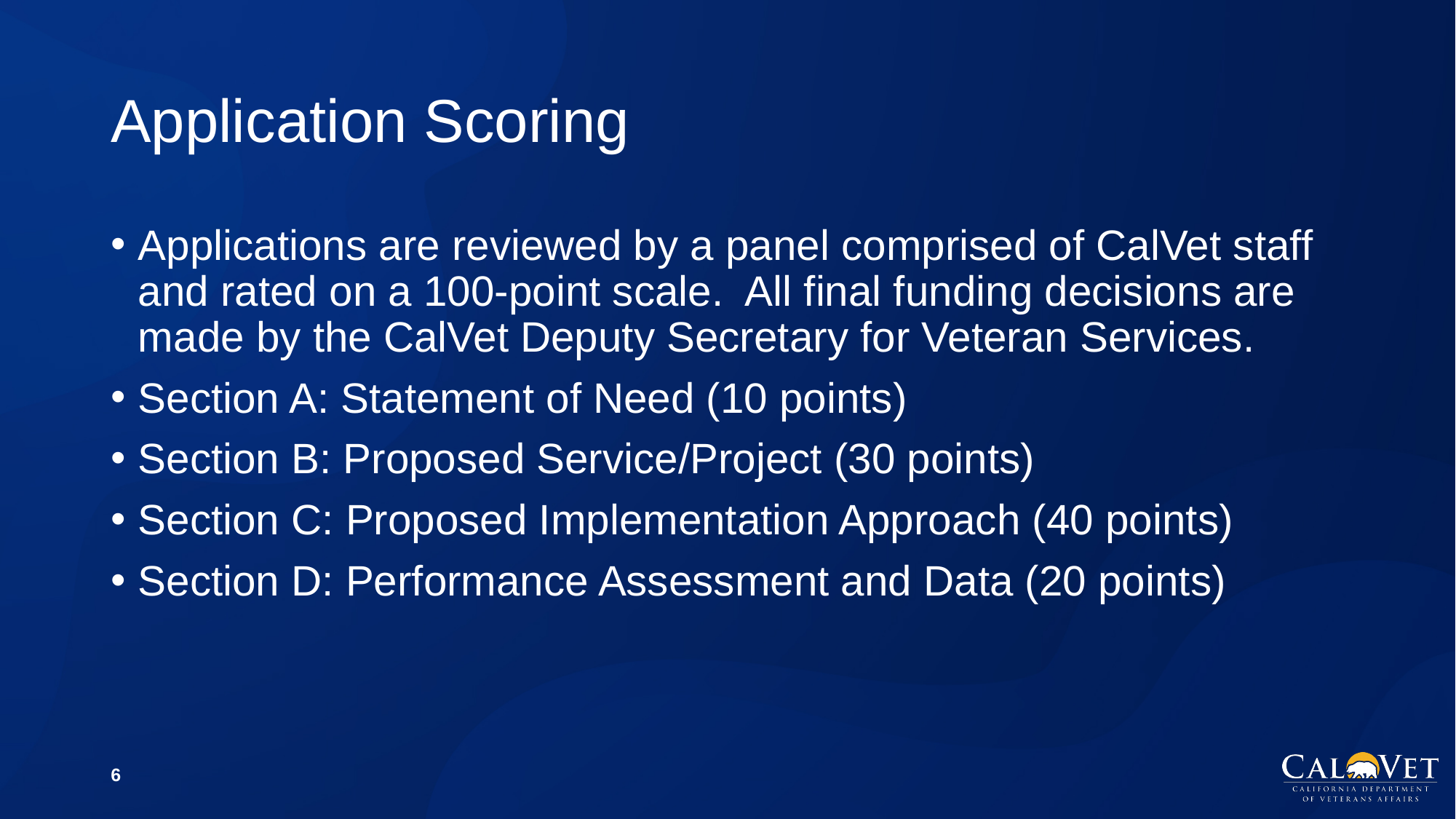

# Application Scoring
Applications are reviewed by a panel comprised of CalVet staff and rated on a 100-point scale.  All final funding decisions are made by the CalVet Deputy Secretary for Veteran Services.
Section A: Statement of Need (10 points)
Section B: Proposed Service/Project (30 points)
Section C: Proposed Implementation Approach (40 points)
Section D: Performance Assessment and Data (20 points)
6